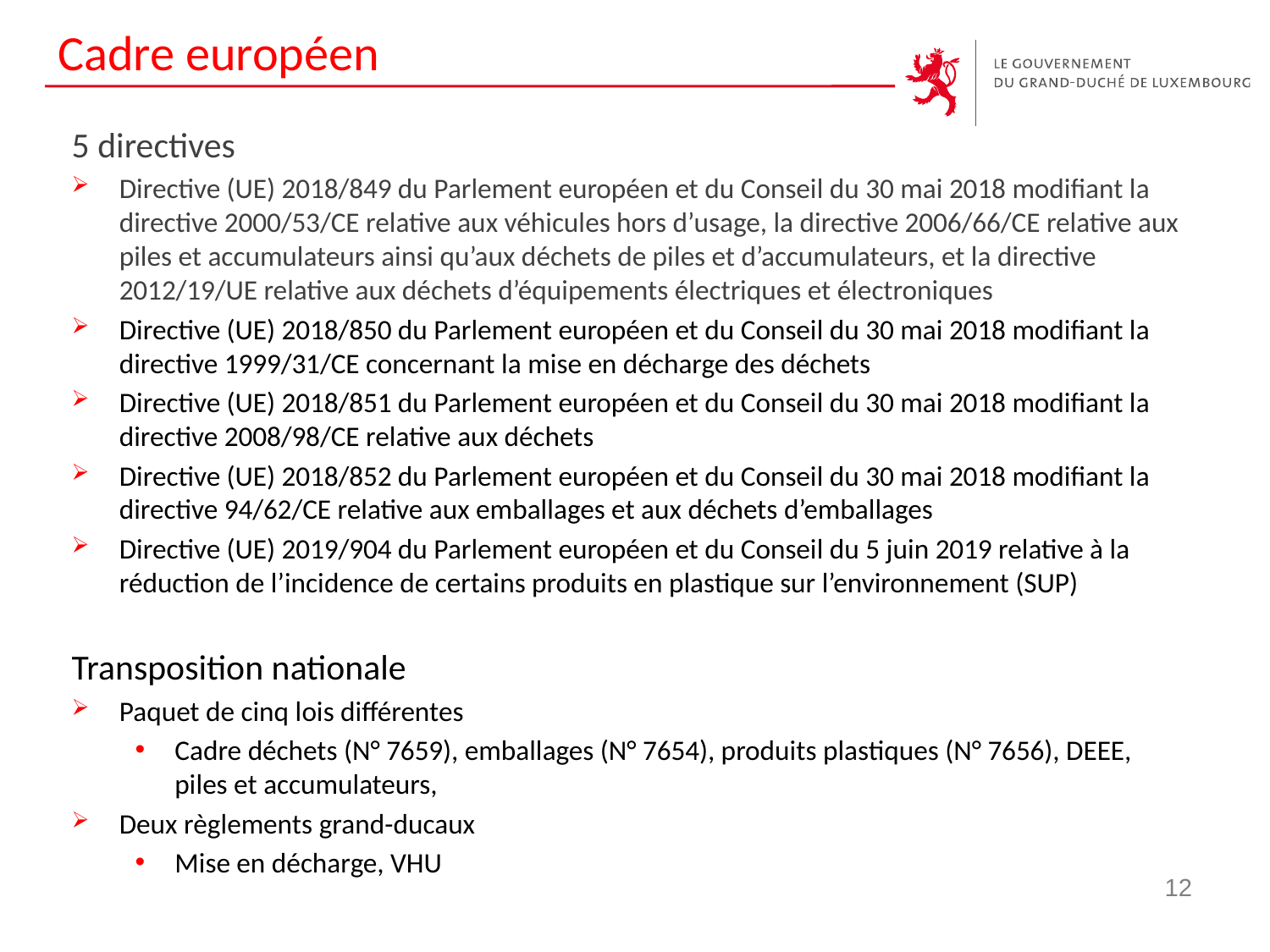

# Cadre européen
5 directives
Directive (UE) 2018/849 du Parlement européen et du Conseil du 30 mai 2018 modifiant la directive 2000/53/CE relative aux véhicules hors d’usage, la directive 2006/66/CE relative aux piles et accumulateurs ainsi qu’aux déchets de piles et d’accumulateurs, et la directive 2012/19/UE relative aux déchets d’équipements électriques et électroniques
Directive (UE) 2018/850 du Parlement européen et du Conseil du 30 mai 2018 modifiant la directive 1999/31/CE concernant la mise en décharge des déchets
Directive (UE) 2018/851 du Parlement européen et du Conseil du 30 mai 2018 modifiant la directive 2008/98/CE relative aux déchets
Directive (UE) 2018/852 du Parlement européen et du Conseil du 30 mai 2018 modifiant la directive 94/62/CE relative aux emballages et aux déchets d’emballages
Directive (UE) 2019/904 du Parlement européen et du Conseil du 5 juin 2019 relative à la réduction de l’incidence de certains produits en plastique sur l’environnement (SUP)

Transposition nationale
Paquet de cinq lois différentes
Cadre déchets (N° 7659), emballages (N° 7654), produits plastiques (N° 7656), DEEE, piles et accumulateurs,
Deux règlements grand-ducaux
Mise en décharge, VHU

12